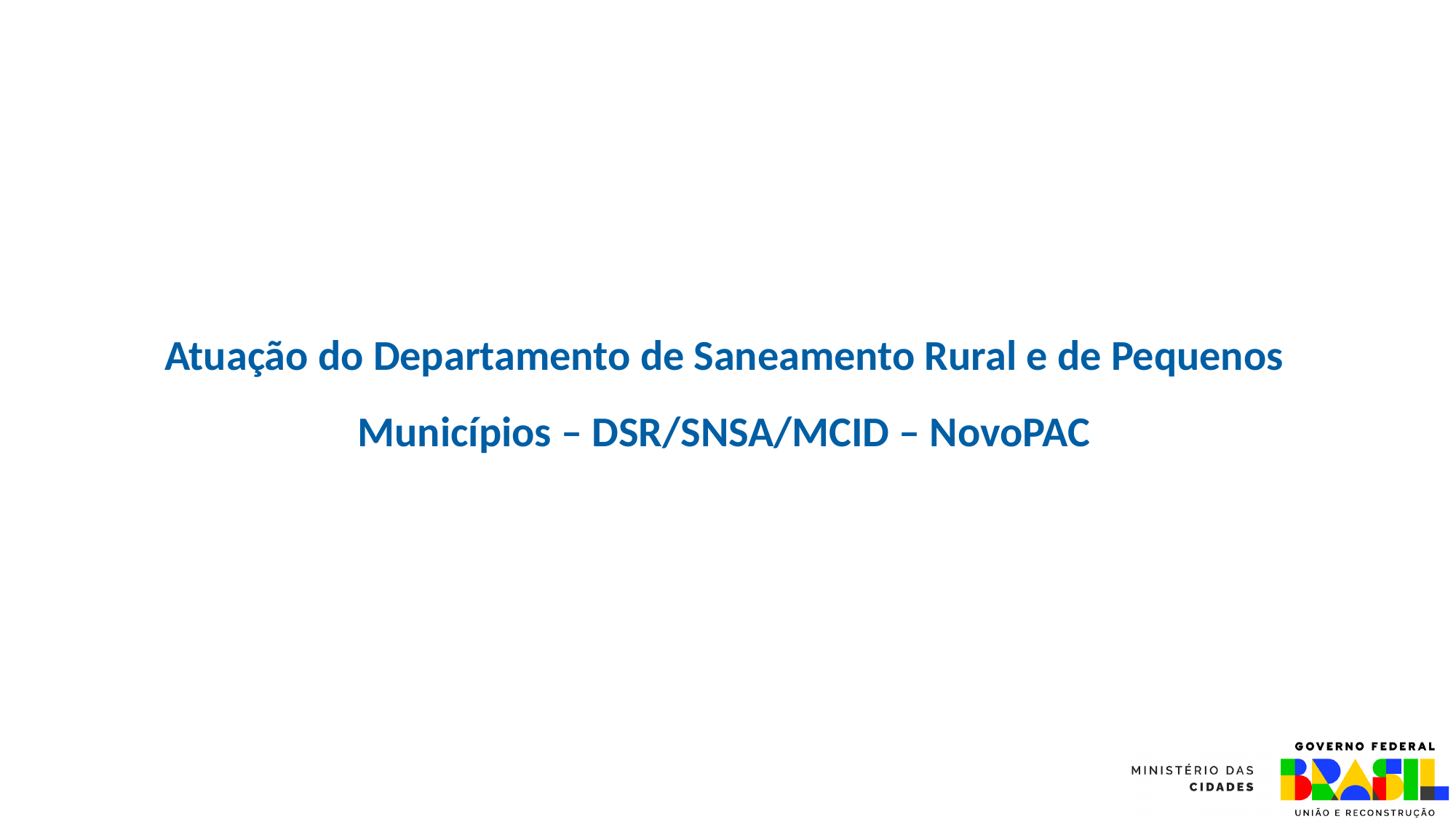

Atuação do Departamento de Saneamento Rural e de Pequenos Municípios – DSR/SNSA/MCID – NovoPAC